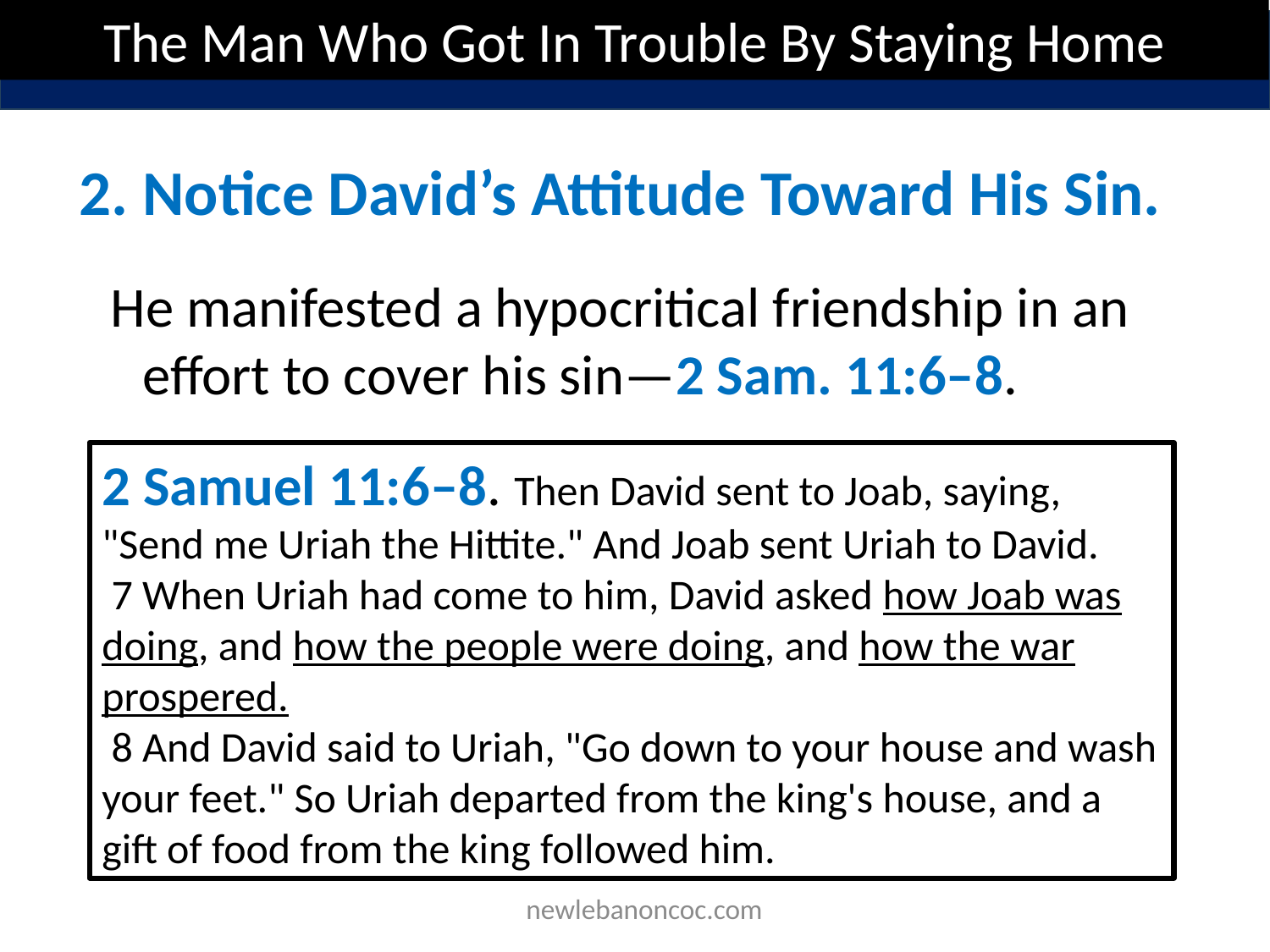

The Man Who Got In Trouble By Staying Home

2. Notice David’s Attitude Toward His Sin.

He manifested a hypocritical friendship in an effort to cover his sin—2 Sam. 11:6–8.
2 Samuel 11:6–8. Then David sent to Joab, saying, "Send me Uriah the Hittite." And Joab sent Uriah to David.
 7 When Uriah had come to him, David asked how Joab was doing, and how the people were doing, and how the war prospered.
 8 And David said to Uriah, "Go down to your house and wash your feet." So Uriah departed from the king's house, and a gift of food from the king followed him.
   newlebanoncoc.com